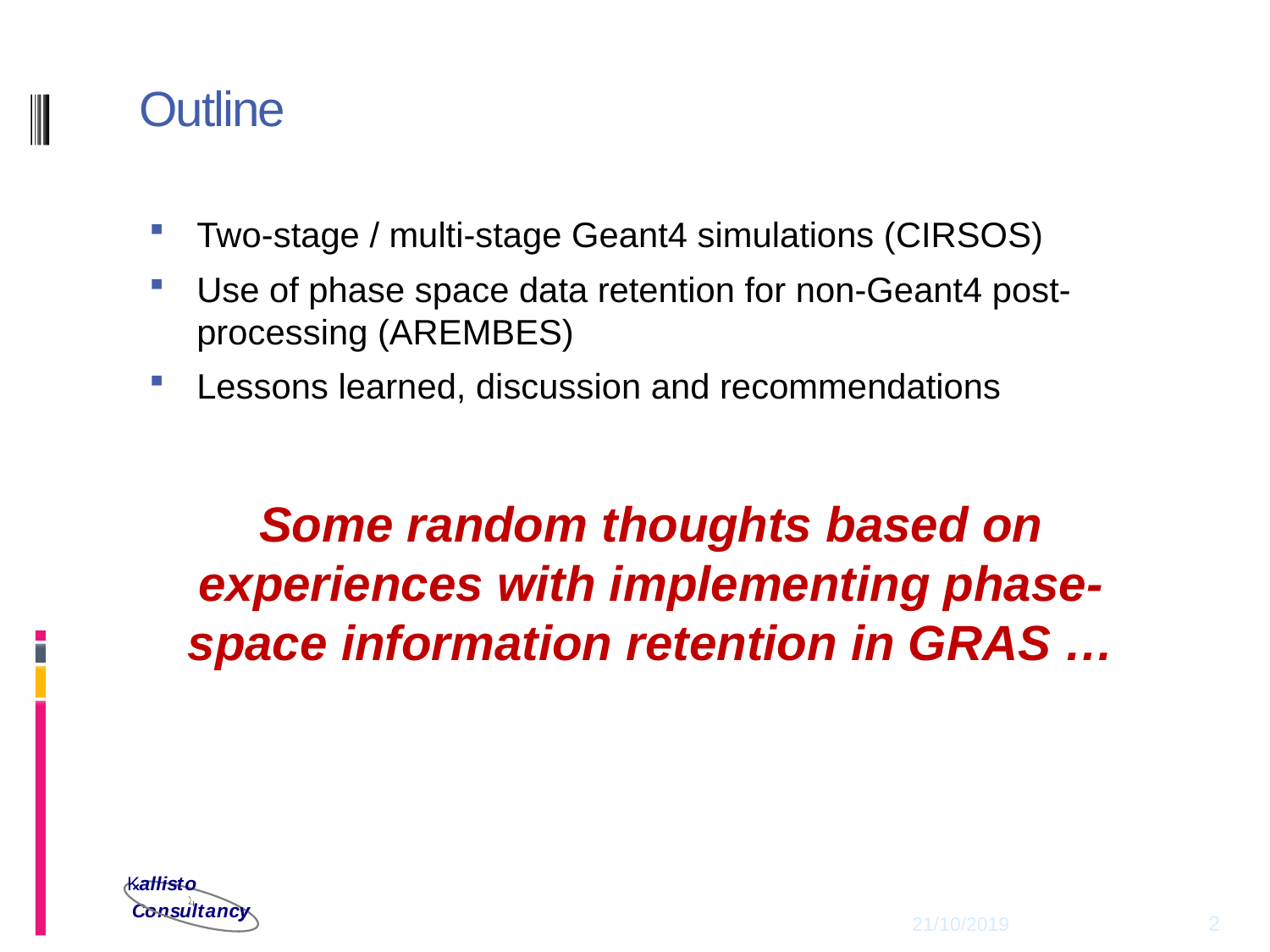

# Outline
Two-stage / multi-stage Geant4 simulations (CIRSOS)
Use of phase space data retention for non-Geant4 post-processing (AREMBES)
Lessons learned, discussion and recommendations
Some random thoughts based on experiences with implementing phase-space information retention in GRAS …

21/10/2019
2